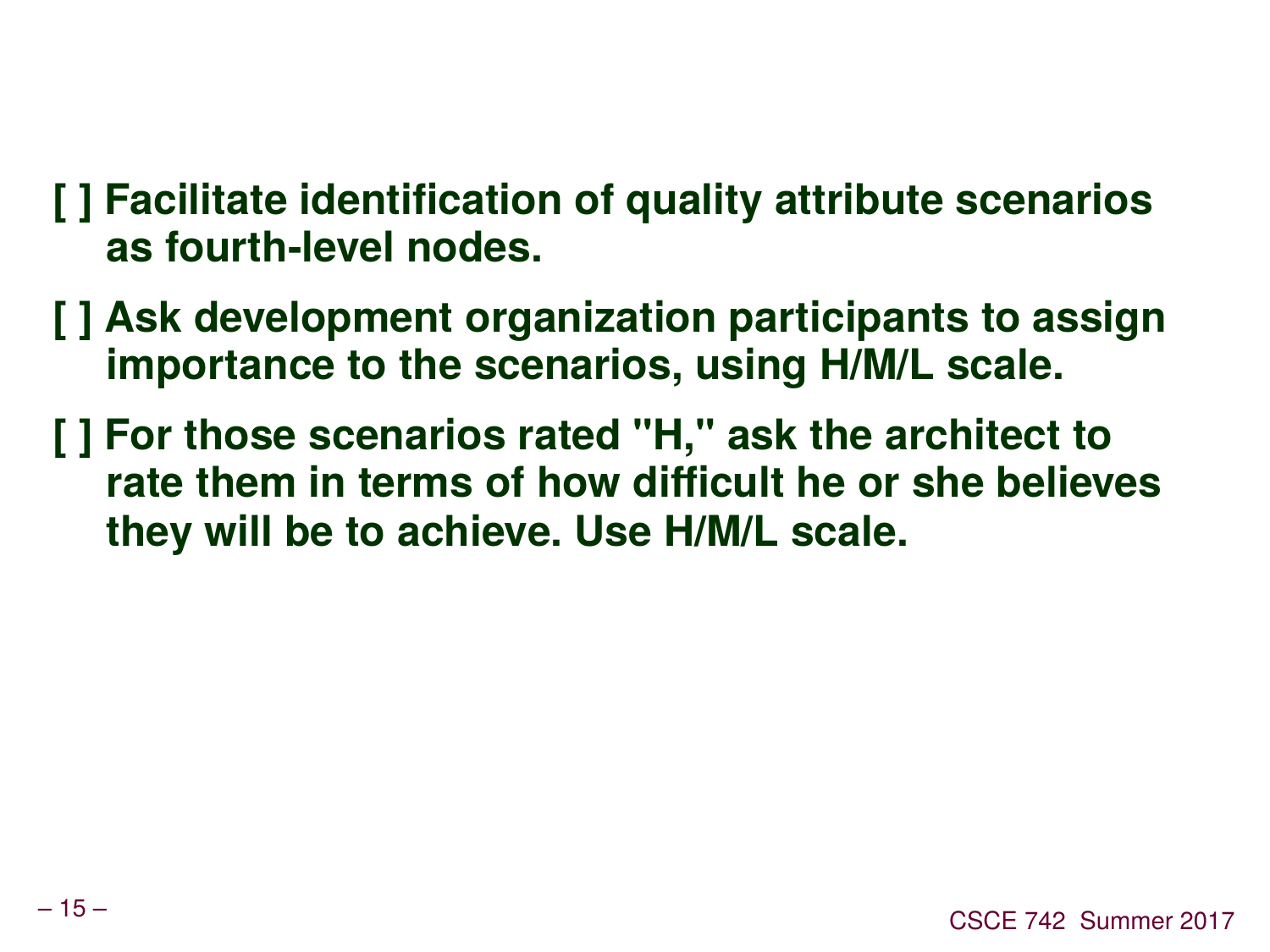

#
[ ] Facilitate identification of quality attribute scenarios as fourth-level nodes.
[ ] Ask development organization participants to assign importance to the scenarios, using H/M/L scale.
[ ] For those scenarios rated "H," ask the architect to rate them in terms of how difficult he or she believes they will be to achieve. Use H/M/L scale.